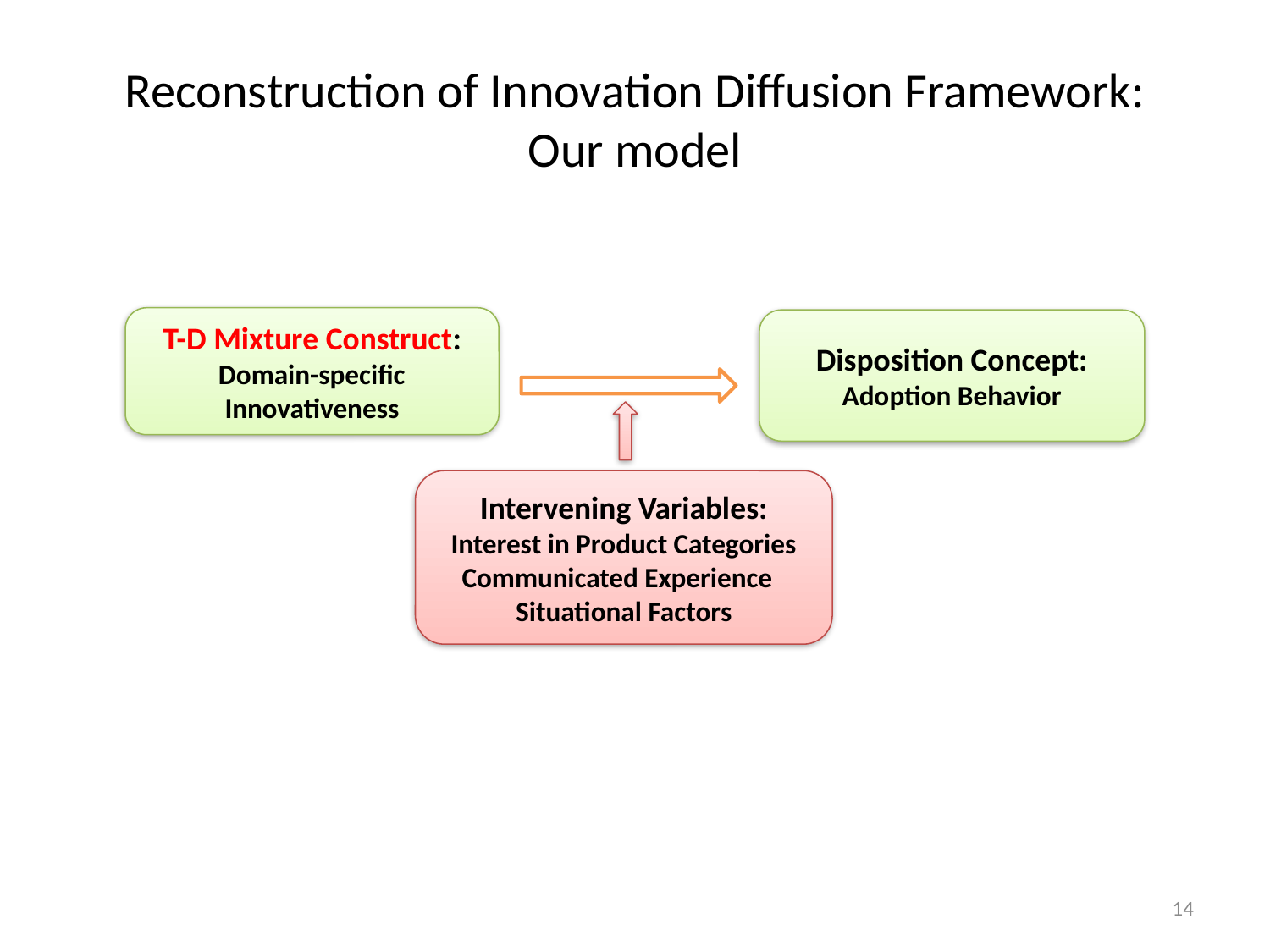

# Reconstruction of Innovation Diffusion Framework: Our model
T-D Mixture Construct:
Domain-specific Innovativeness
Disposition Concept:
Adoption Behavior

Intervening Variables:
Interest in Product Categories
Communicated Experience
Situational Factors
14